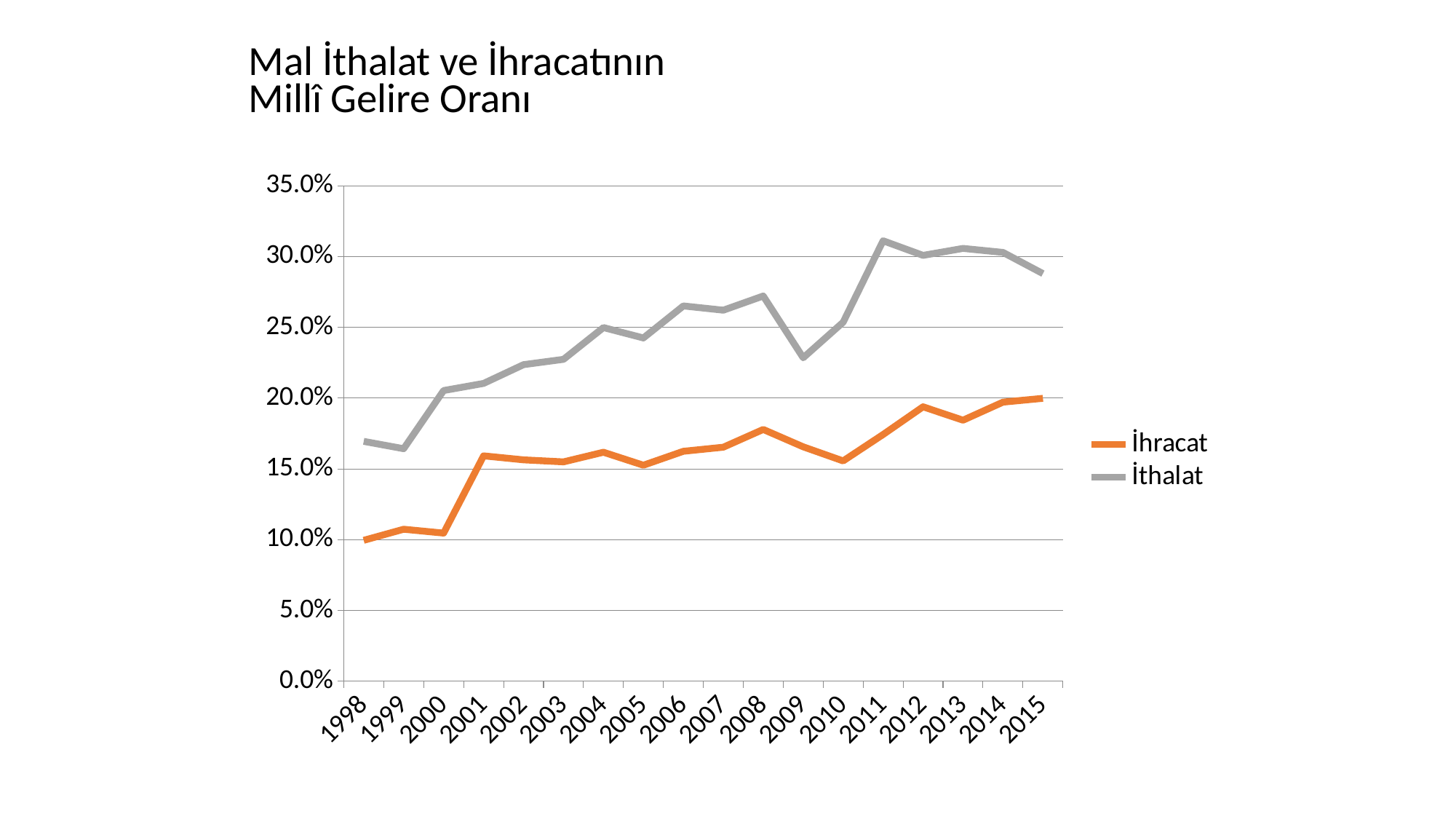

# Mal İthalat ve İhracatının Millî Gelire Oranı

### Chart

| Category |  |  |
|---|---|---|
| 1998 | 0.09955440169528795 | 0.16948486970776425 |
| 1999 | 0.10740416519747134 | 0.1642993590437586 |
| 2000 | 0.10465916684265718 | 0.20537314420351527 |
| 2001 | 0.15927021416732143 | 0.21042941471208804 |
| 2002 | 0.15644248707640837 | 0.22366633460260443 |
| 2003 | 0.15497746278143112 | 0.2274168152894508 |
| 2004 | 0.1618065658722731 | 0.24985413878382387 |
| 2005 | 0.1525999512496959 | 0.24252314703451508 |
| 2006 | 0.16248081305352247 | 0.2651375008940225 |
| 2007 | 0.16535052578554948 | 0.26213760178633555 |
| 2008 | 0.17791159253917635 | 0.2721534827295852 |
| 2009 | 0.16562682330453493 | 0.2285189904944316 |
| 2010 | 0.15566144982689498 | 0.25361154971023714 |
| 2011 | 0.1743028579506334 | 0.3111731289314771 |
| 2012 | 0.19390197965049533 | 0.30083988373117765 |
| 2013 | 0.18444039229198922 | 0.30576873093699247 |
| 2014 | 0.1971680284626764 | 0.30296007193886454 |
| 2015 | 0.19988158119357033 | 0.2879773100732082 |